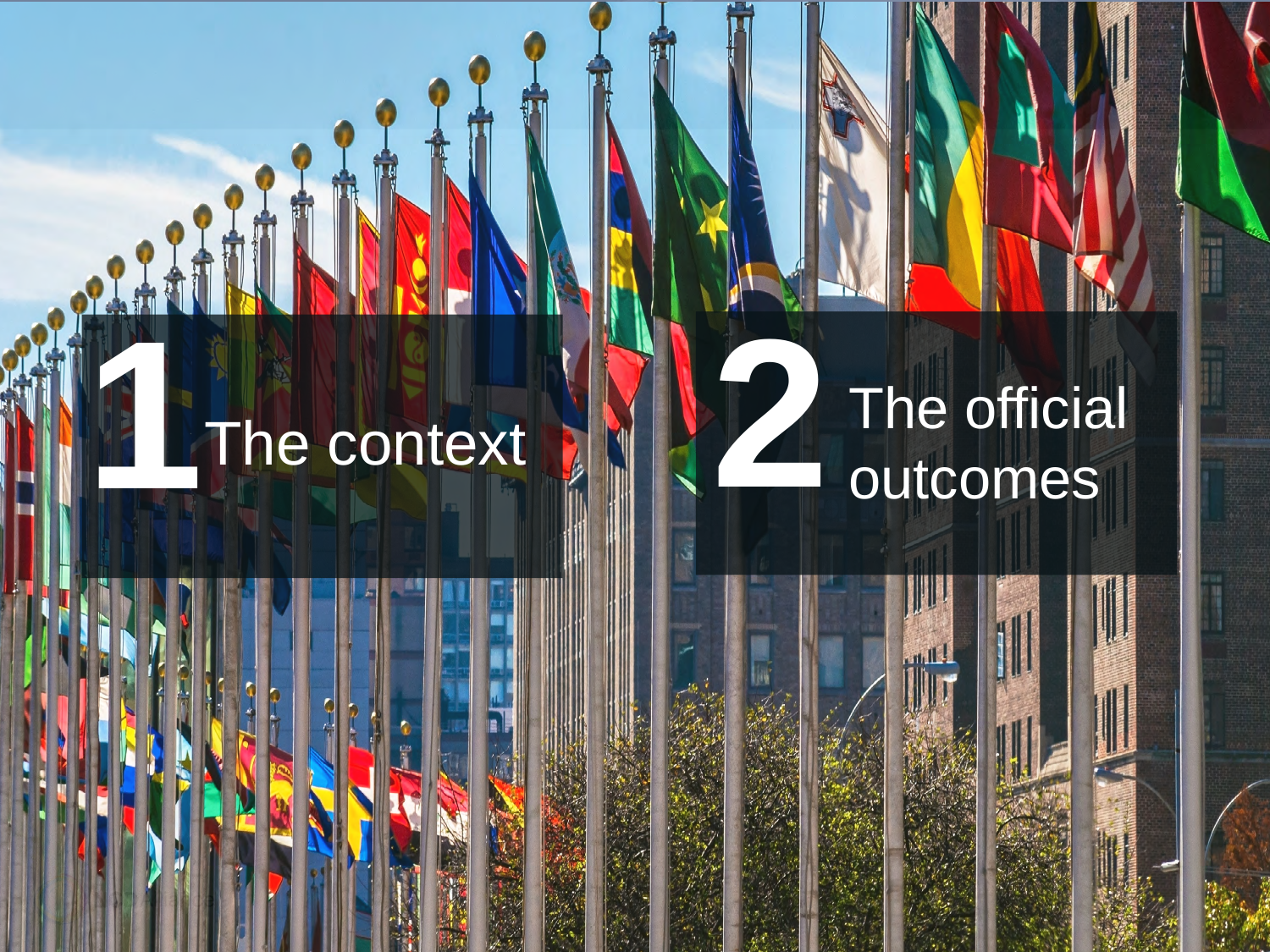

#

The official outcomes
The context
2
1